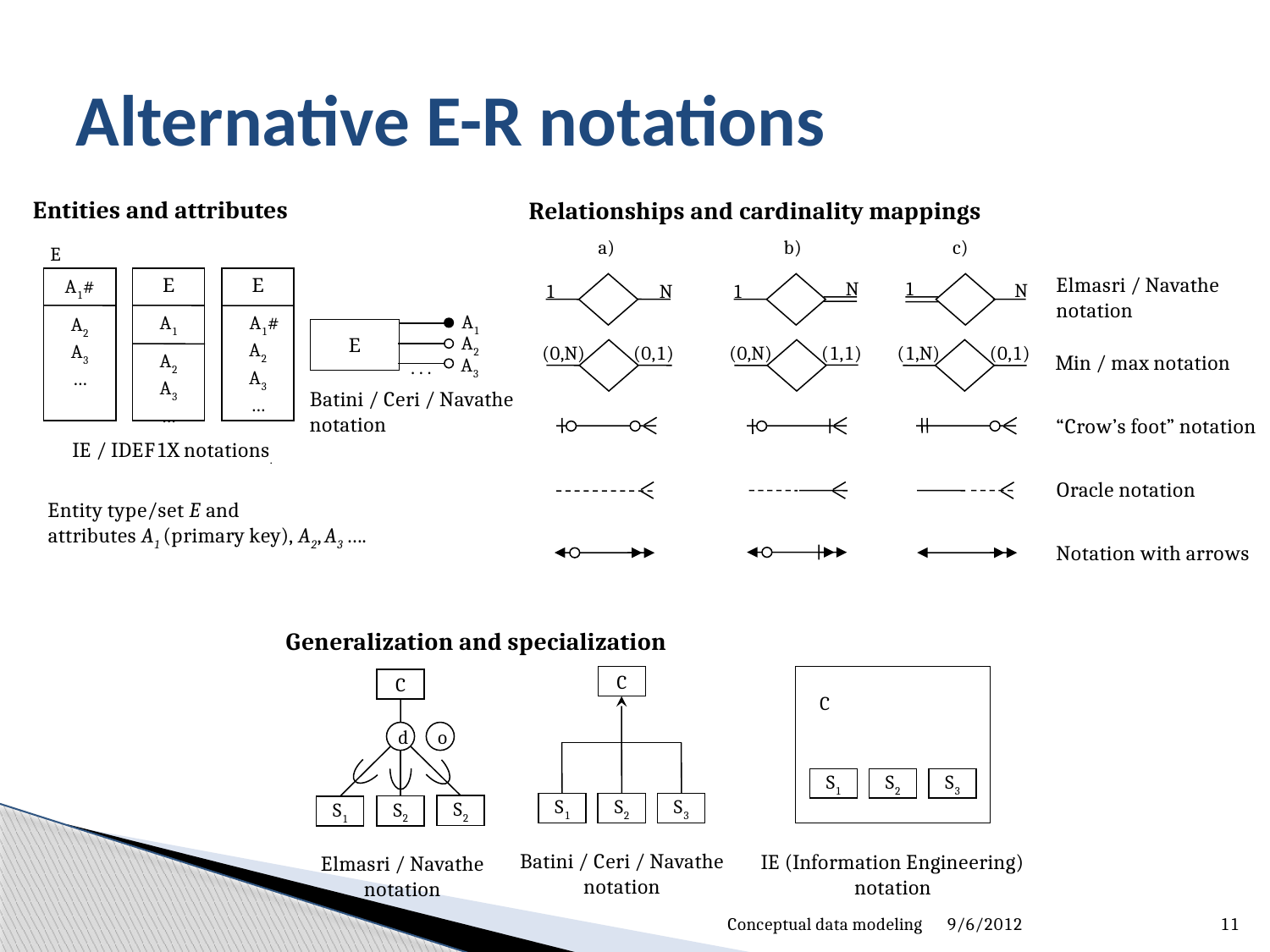

# Alternative E-R notations
Entities and attributes
Relationships and cardinality mappings
b)
a)
c)
E
A1#
A2
A3
…

Е
A1
A2
A3
…

Е
   A1#
A2
A3
…

Elmasri / Navathe notation

N
1
N
1
N
1

A1

Е
A2
(0,N)
(0,N)
(0,1)
(1,N)

(0,1)
(1,1)

Min / max notation
A3
. . .

Batini / Ceri / Navathe
notation
“Crow’s foot” notation

IE / IDEF1X notations.
Oracle notation

Entity type/set E and
attributes A1 (primary key), A2, A3 ….
Notation with arrows

Generalization and specialization
C
     C
C

d
o

S1
S2
S3
S1
S2
S3
S2
S2
S1
Batini / Ceri / Navathe notation
IE (Information Engineering) notation
Elmasri / Navathe notation
Conceptual data modeling
9/6/2012
11